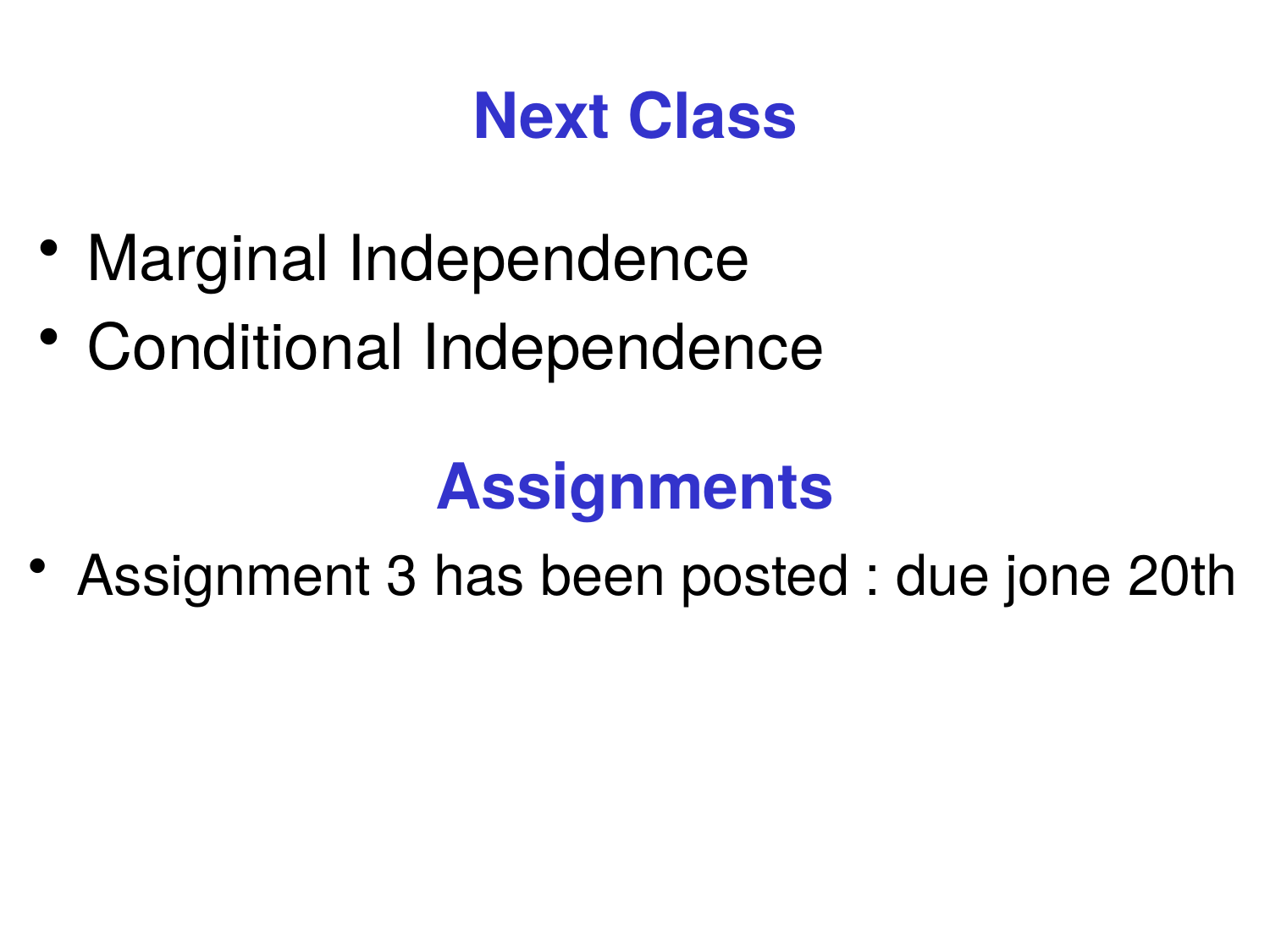

Next Class
Marginal Independence
Conditional Independence
Assignments
Assignment 3 has been posted : due jone 20th